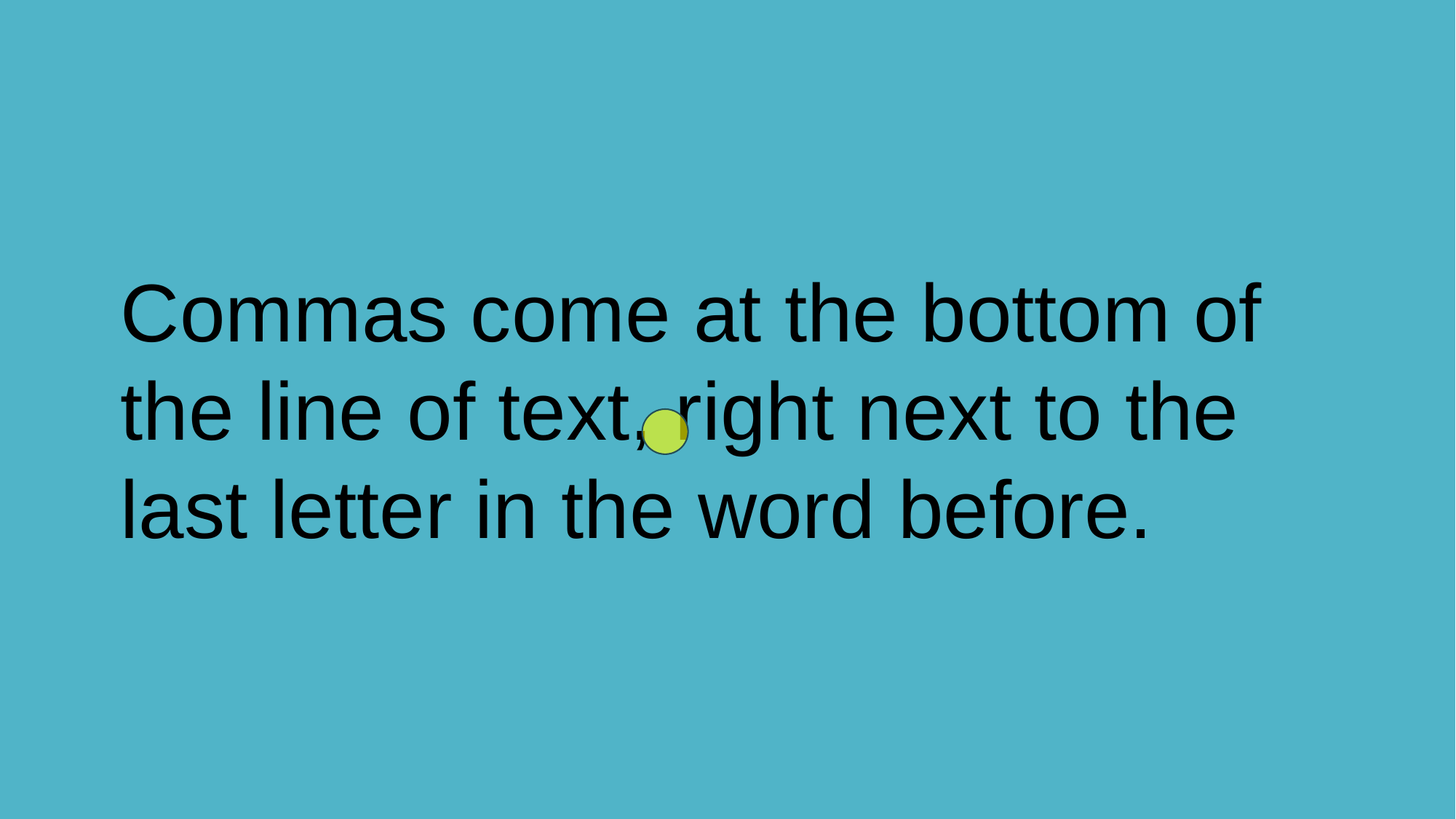

Commas come at the bottom of the line of text, right next to the last letter in the word before.